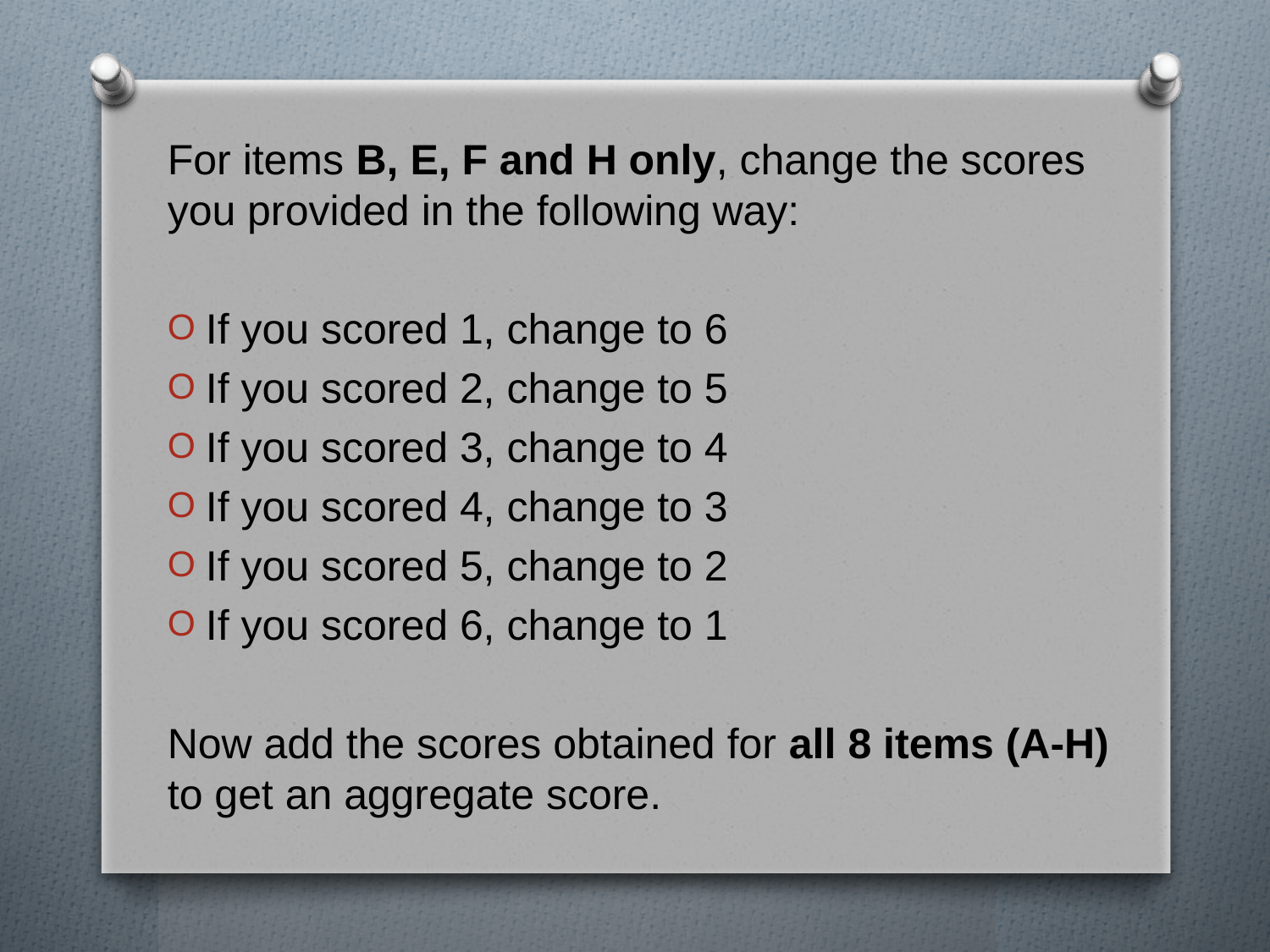

For items B, E, F and H only, change the scores you provided in the following way:

If you scored 1, change to 6
If you scored 2, change to 5
If you scored 3, change to 4
If you scored 4, change to 3
If you scored 5, change to 2
If you scored 6, change to 1

Now add the scores obtained for all 8 items (A-H) to get an aggregate score.